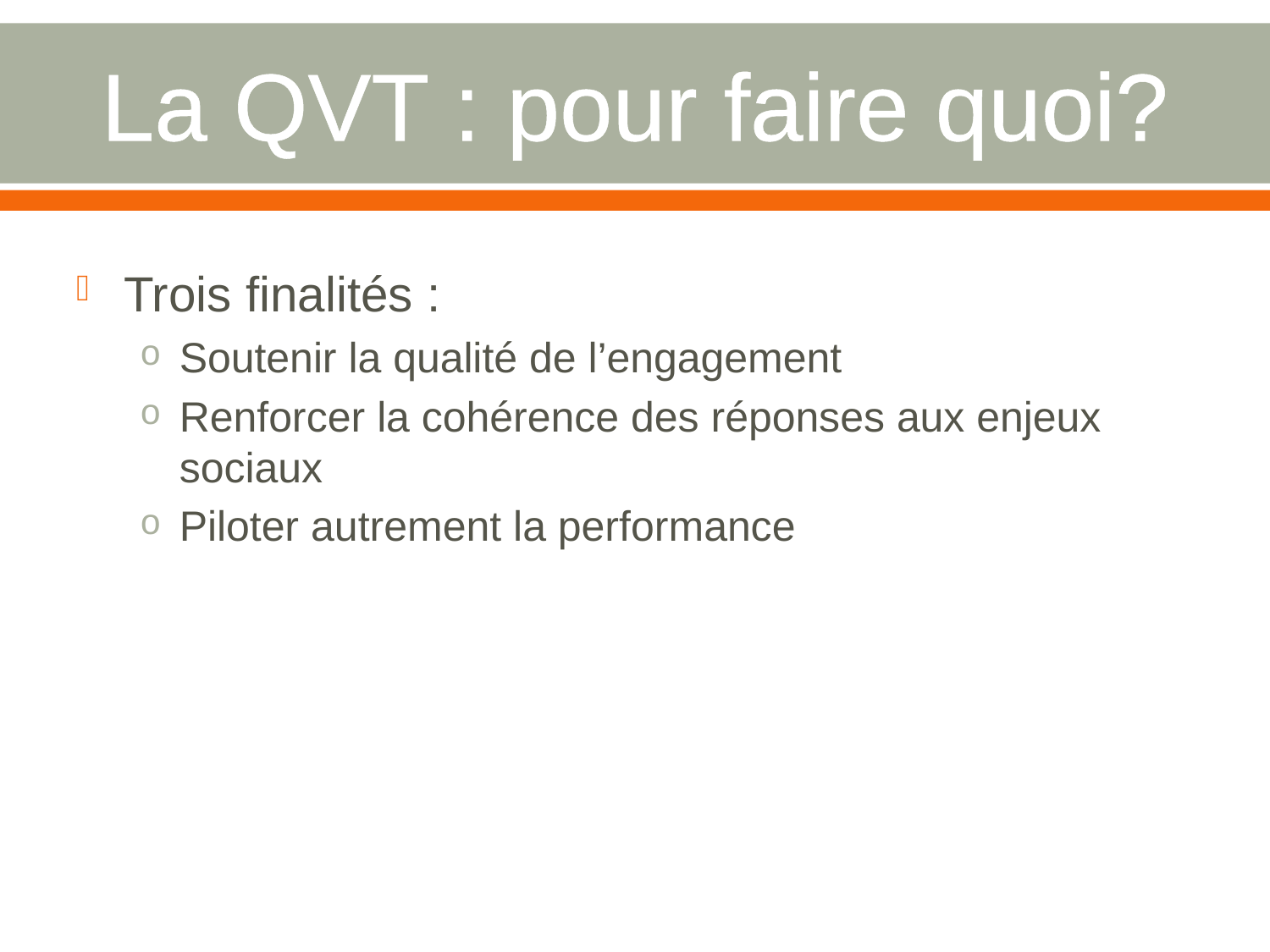

# La QVT : pour faire quoi?
Trois finalités :
Soutenir la qualité de l’engagement
Renforcer la cohérence des réponses aux enjeux sociaux
Piloter autrement la performance